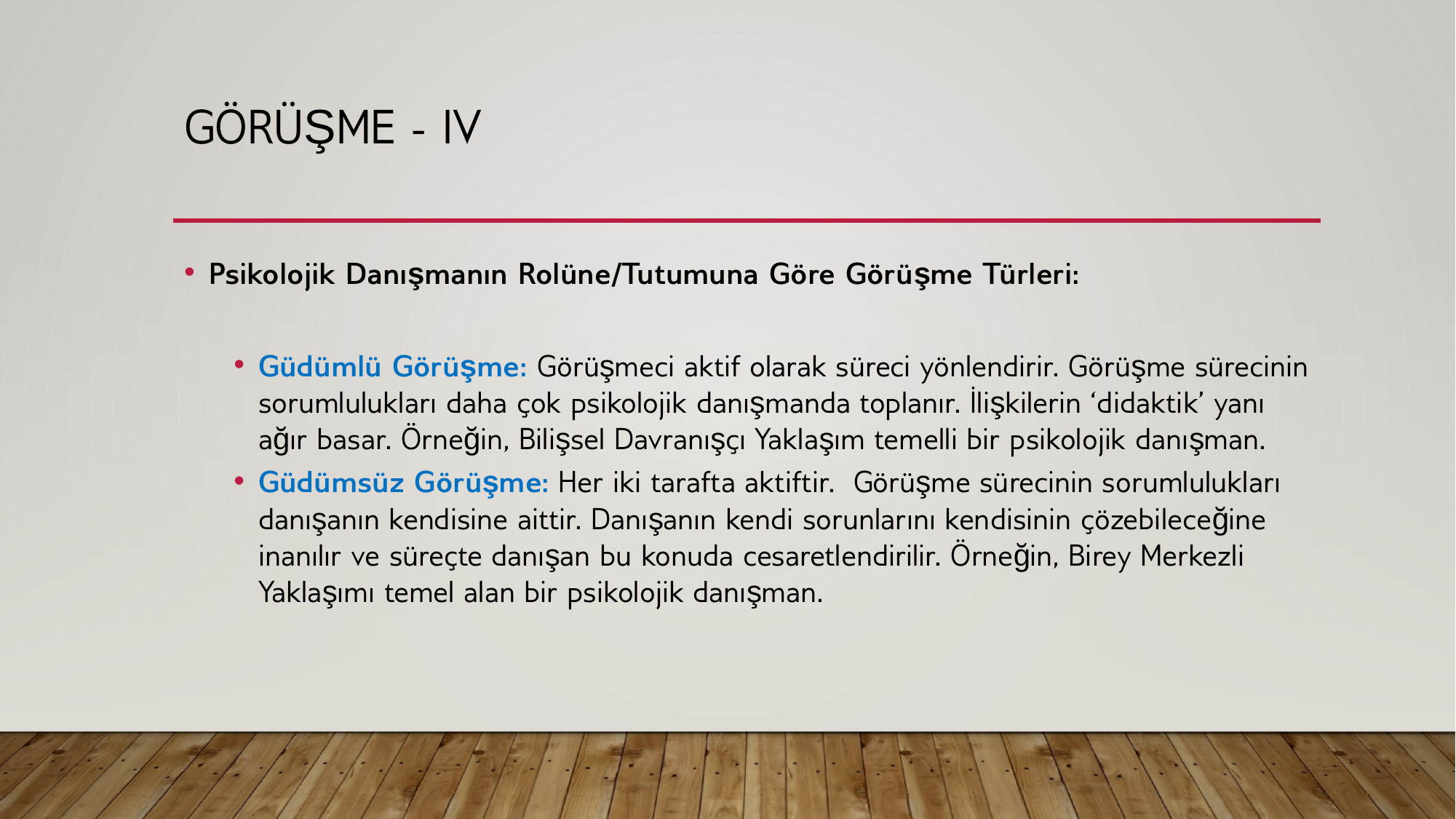

# Görüşme - IV
Psikolojik Danışmanın Rolüne/Tutumuna Göre Görüşme Türleri:

Güdümlü Görüşme: Görüşmeci aktif olarak süreci yönlendirir. Görüşme sürecinin sorumlulukları daha çok psikolojik danışmanda toplanır. İlişkilerin ‘didaktik’ yanı ağır basar. Örneğin, Bilişsel Davranışçı Yaklaşım temelli bir psikolojik danışman.
Güdümsüz Görüşme: Her iki tarafta aktiftir.  Görüşme sürecinin sorumlulukları danışanın kendisine aittir. Danışanın kendi sorunlarını kendisinin çözebileceğine inanılır ve süreçte danışan bu konuda cesaretlendirilir. Örneğin, Birey Merkezli Yaklaşımı temel alan bir psikolojik danışman.